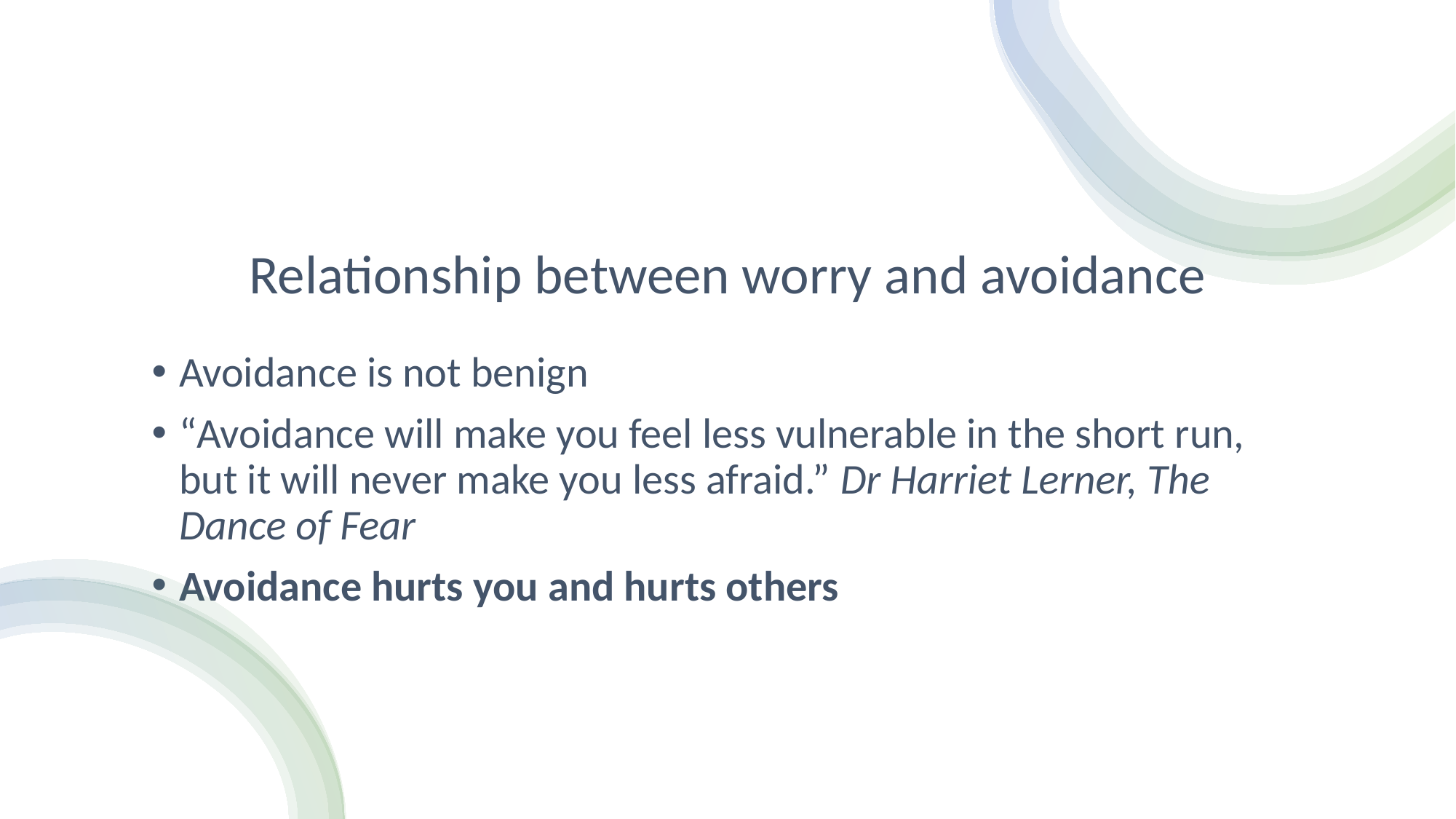

# Relationship between worry and avoidance
Avoidance is not benign
“Avoidance will make you feel less vulnerable in the short run, but it will never make you less afraid.” Dr Harriet Lerner, The Dance of Fear
Avoidance hurts you and hurts others